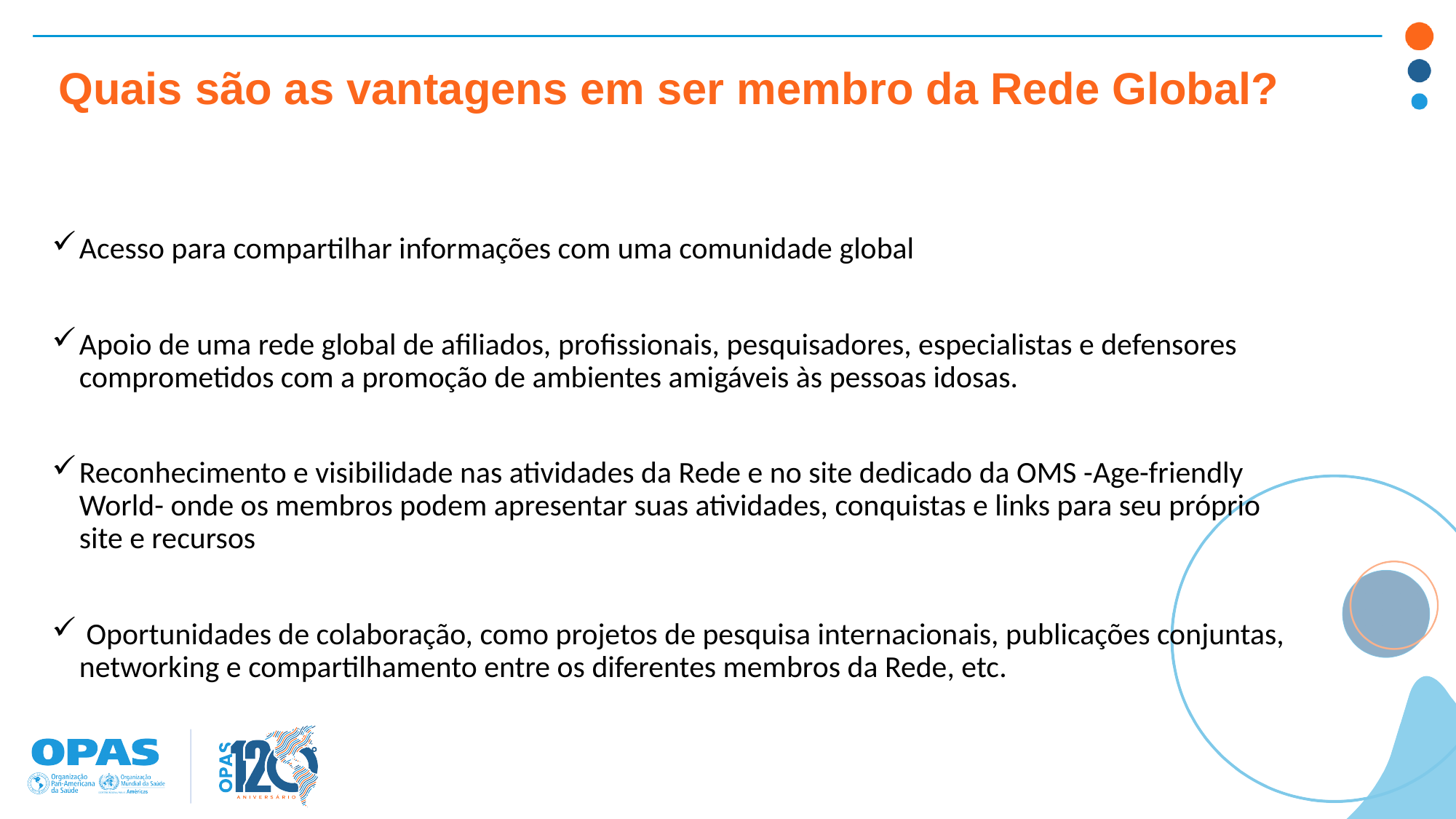

# Quais são as vantagens em ser membro da Rede Global?
Acesso para compartilhar informações com uma comunidade global

Apoio de uma rede global de afiliados, profissionais, pesquisadores, especialistas e defensores comprometidos com a promoção de ambientes amigáveis às pessoas idosas.

Reconhecimento e visibilidade nas atividades da Rede e no site dedicado da OMS -Age-friendly World- onde os membros podem apresentar suas atividades, conquistas e links para seu próprio site e recursos

 Oportunidades de colaboração, como projetos de pesquisa internacionais, publicações conjuntas, networking e compartilhamento entre os diferentes membros da Rede, etc.